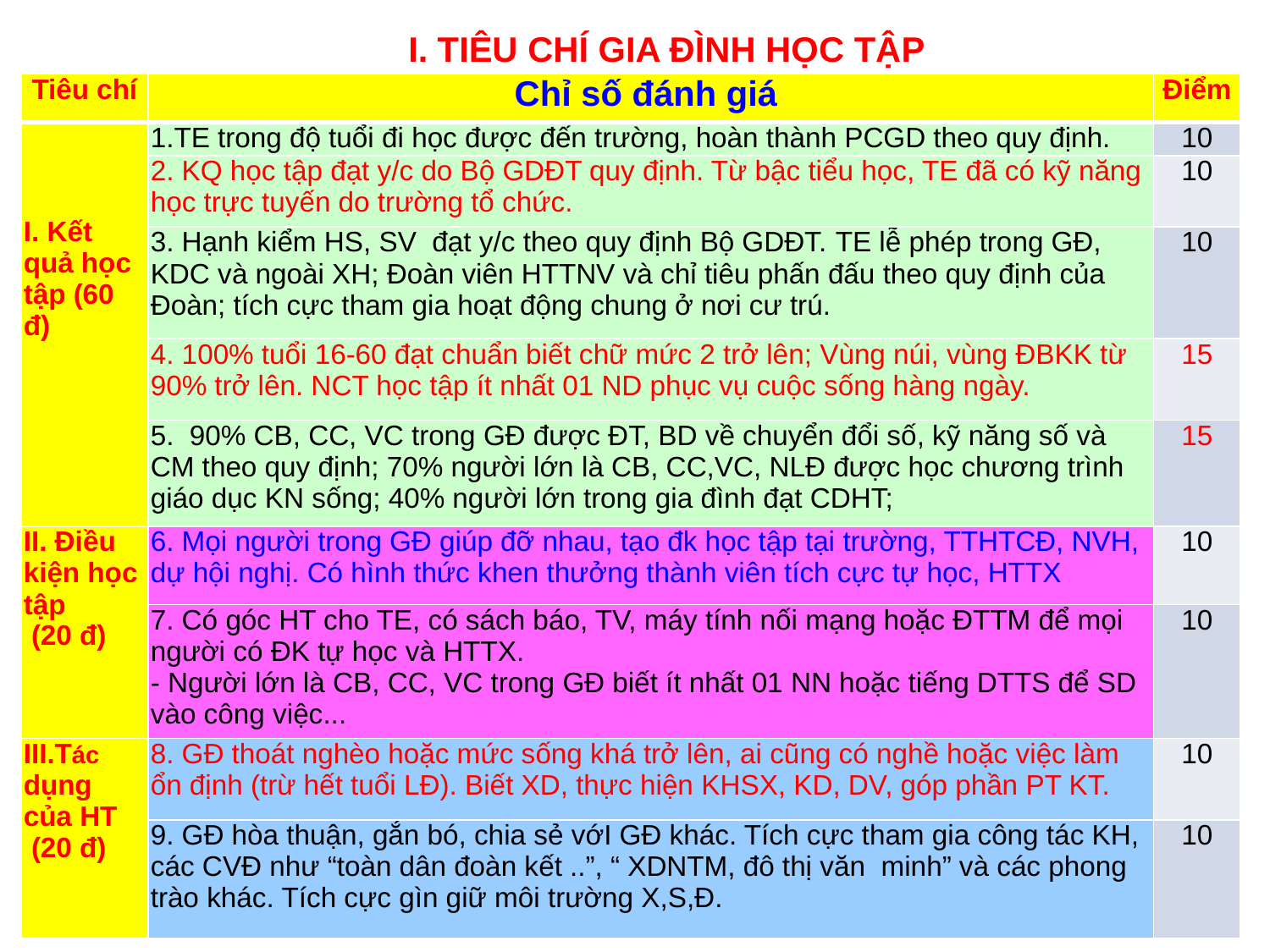

I. TIÊU CHÍ GIA ĐÌNH HỌC TẬP
| Tiêu chí | Chỉ số đánh giá | Điểm |
| --- | --- | --- |
| I. Kết quả học tập (60 đ) | 1.TE trong độ tuổi đi học được đến trường, hoàn thành PCGD theo quy định. | 10 |
|  | 2. KQ học tập đạt y/c do Bộ GDĐT quy định. Từ bậc tiểu học, TE đã có kỹ năng học trực tuyến do trường tổ chức. | 10 |
|  | 3. Hạnh kiểm HS, SV đạt y/c theo quy định Bộ GDĐT. TE lễ phép trong GĐ, KDC và ngoài XH; Đoàn viên HTTNV và chỉ tiêu phấn đấu theo quy định của Đoàn; tích cực tham gia hoạt động chung ở nơi cư trú. | 10 |
|  | 4. 100% tuổi 16-60 đạt chuẩn biết chữ mức 2 trở lên; Vùng núi, vùng ĐBKK từ 90% trở lên. NCT học tập ít nhất 01 ND phục vụ cuộc sống hàng ngày. | 15 |
|  | 5. 90% CB, CC, VC trong GĐ được ĐT, BD về chuyển đổi số, kỹ năng số và CM theo quy định; 70% người lớn là CB, CC,VC, NLĐ được học chương trình giáo dục KN sống; 40% người lớn trong gia đình đạt CDHT; | 15 |
| II. Điều kiện học tập (20 đ) | 6. Mọi người trong GĐ giúp đỡ nhau, tạo đk học tập tại trường, TTHTCĐ, NVH, dự hội nghị. Có hình thức khen thưởng thành viên tích cực tự học, HTTX | 10 |
|  | 7. Có góc HT cho TE, có sách báo, TV, máy tính nối mạng hoặc ĐTTM để mọi người có ĐK tự học và HTTX. - Người lớn là CB, CC, VC trong GĐ biết ít nhất 01 NN hoặc tiếng DTTS để SD vào công việc... | 10 |
| III.Tác dụng của HT (20 đ) | 8. GĐ thoát nghèo hoặc mức sống khá trở lên, ai cũng có nghề hoặc việc làm ổn định (trừ hết tuổi LĐ). Biết XD, thực hiện KHSX, KD, DV, góp phần PT KT. | 10 |
|  | 9. GĐ hòa thuận, gắn bó, chia sẻ vớI GĐ khác. Tích cực tham gia công tác KH, các CVĐ như “toàn dân đoàn kết ..”, “ XDNTM, đô thị văn minh” và các phong trào khác. Tích cực gìn giữ môi trường X,S,Đ. | 10 |